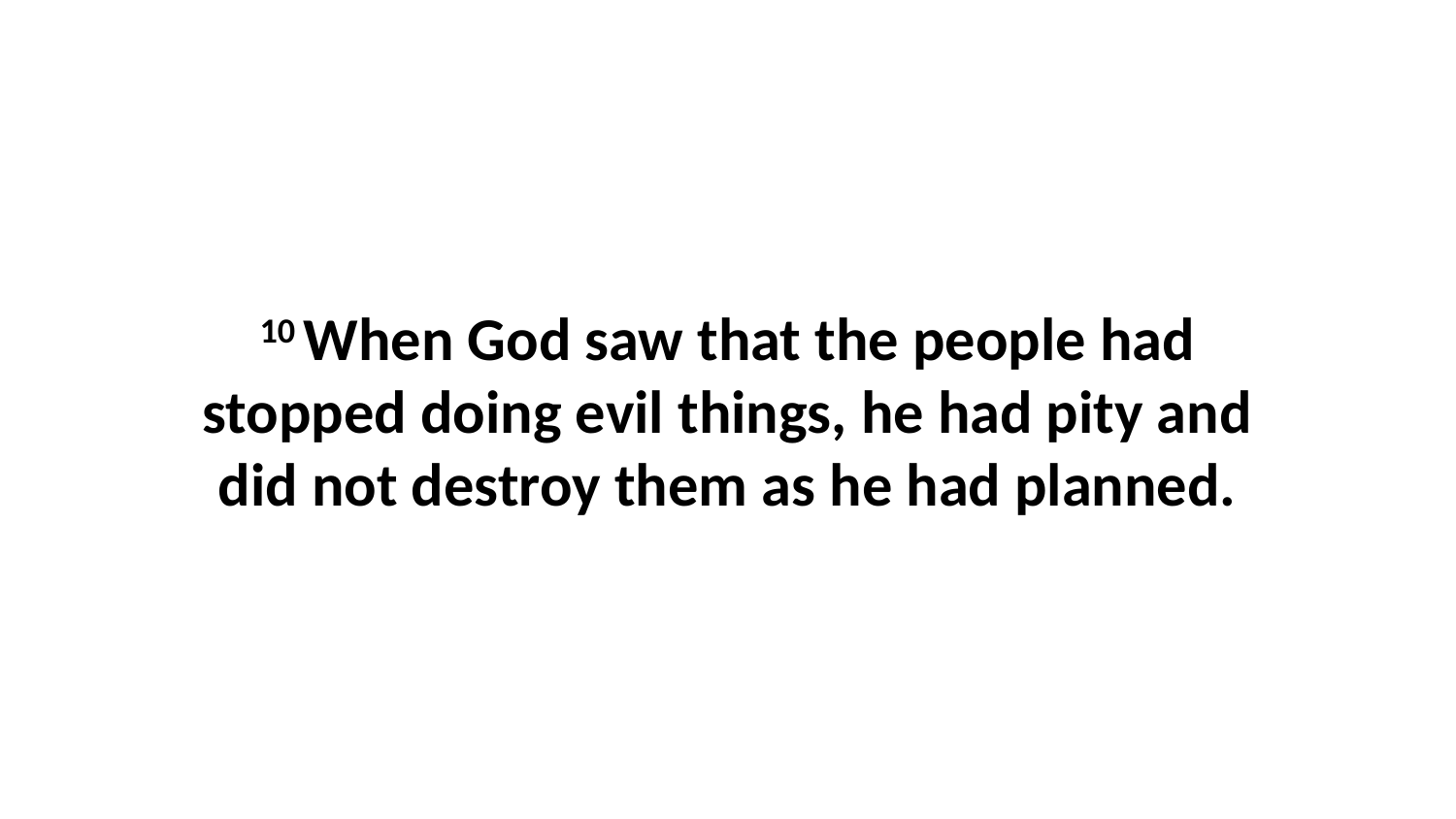

10 When God saw that the people had stopped doing evil things, he had pity and did not destroy them as he had planned.